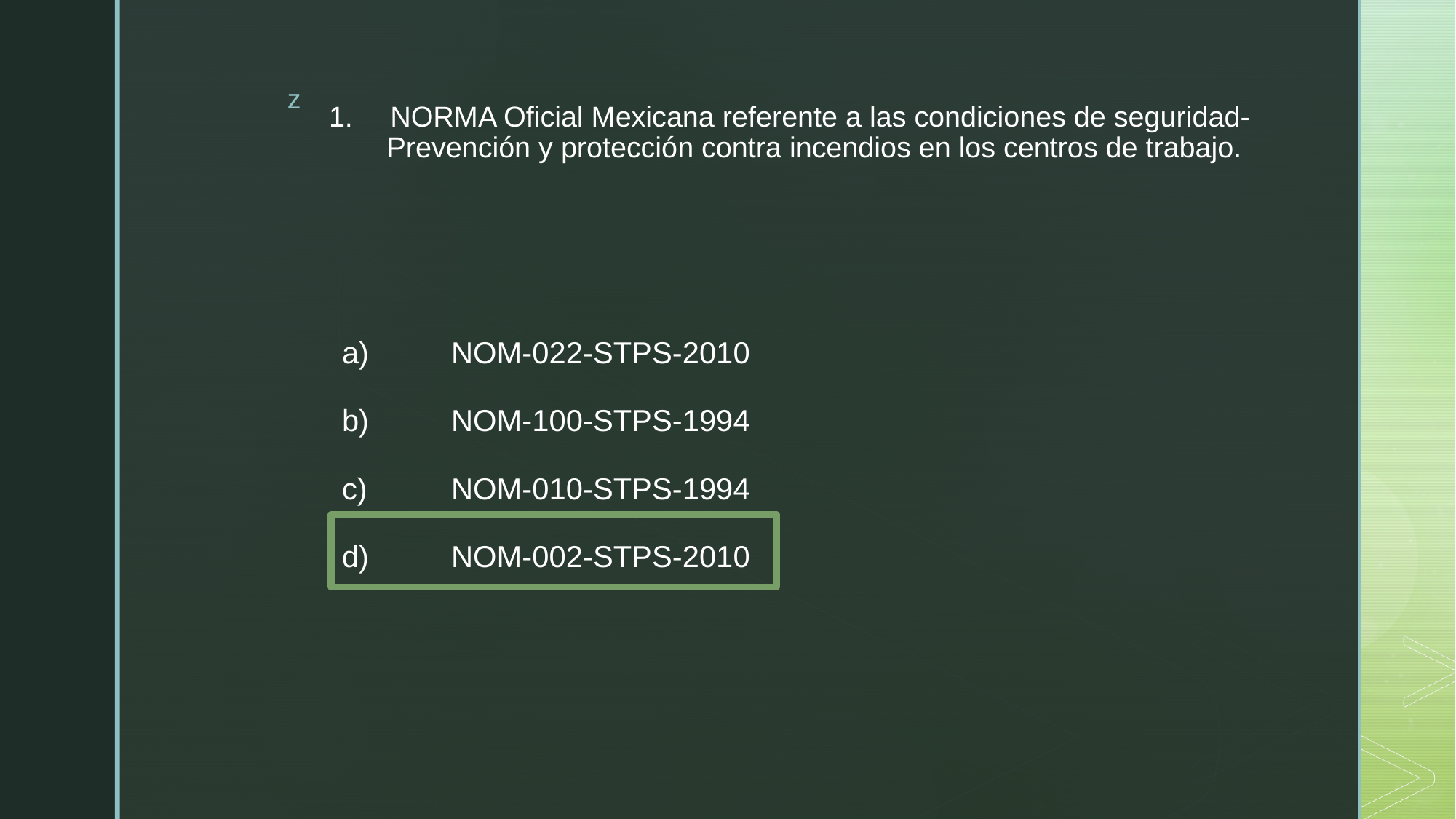

# 1.	NORMA Oficial Mexicana referente a las condiciones de seguridad-Prevención y protección contra incendios en los centros de trabajo.
a)	NOM-022-STPS-2010
b)	NOM-100-STPS-1994
c)	NOM-010-STPS-1994
d)	NOM-002-STPS-2010